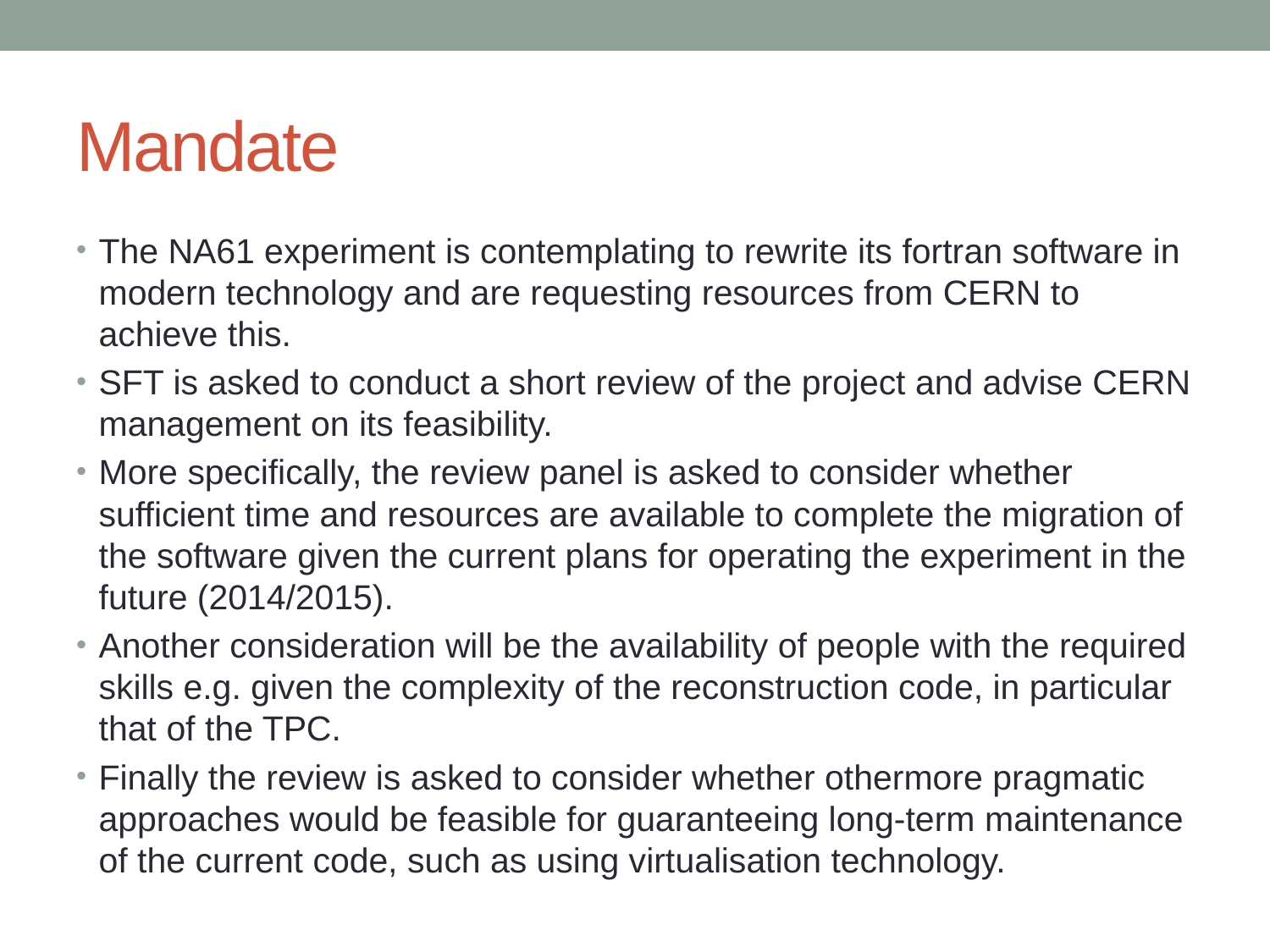

# Mandate
The NA61 experiment is contemplating to rewrite its fortran software in modern technology and are requesting resources from CERN to achieve this.
SFT is asked to conduct a short review of the project and advise CERN management on its feasibility.
More specifically, the review panel is asked to consider whether sufficient time and resources are available to complete the migration of the software given the current plans for operating the experiment in the future (2014/2015).
Another consideration will be the availability of people with the required skills e.g. given the complexity of the reconstruction code, in particular that of the TPC.
Finally the review is asked to consider whether othermore pragmatic approaches would be feasible for guaranteeing long-term maintenance of the current code, such as using virtualisation technology.